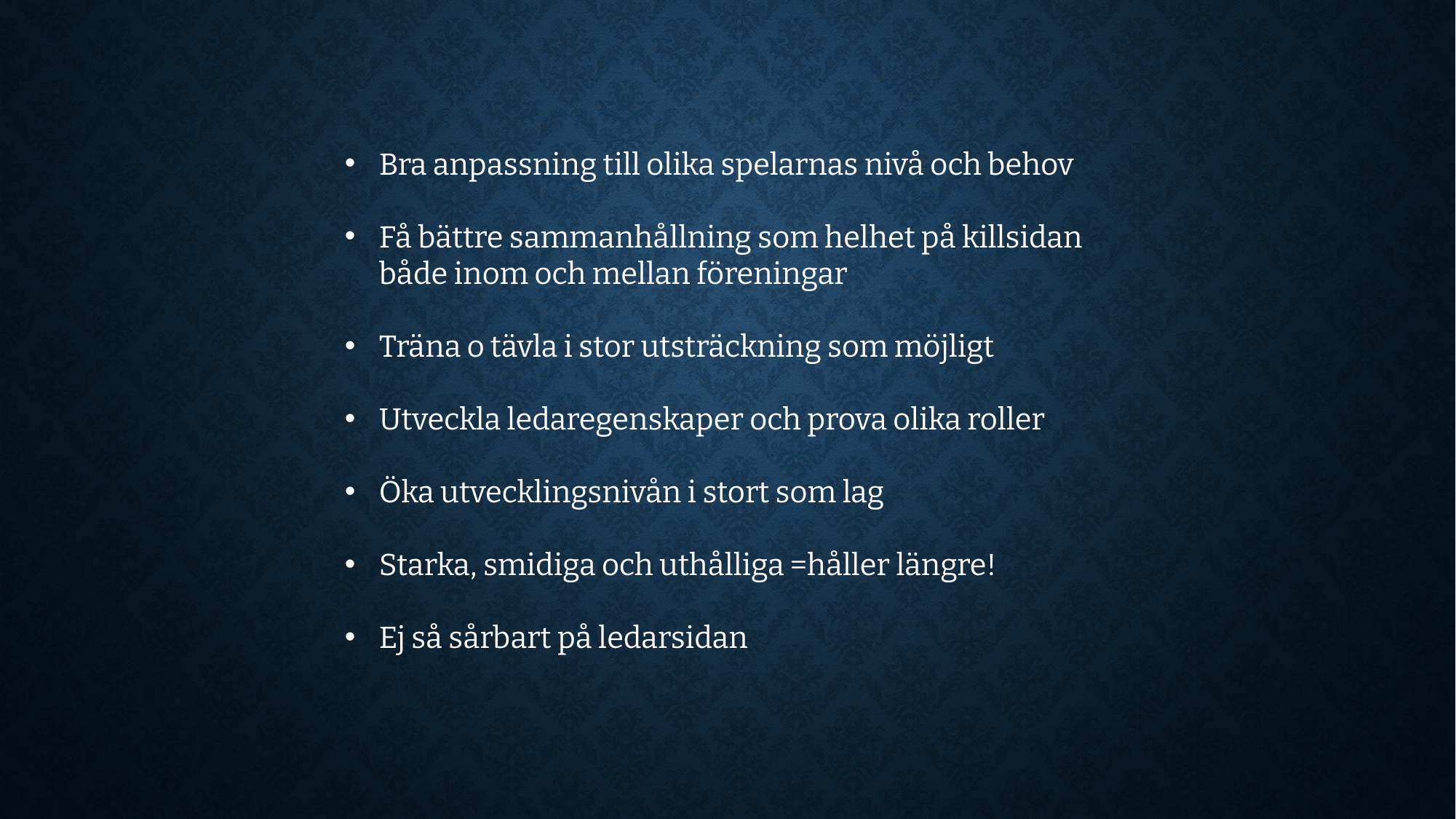

Bra anpassning till olika spelarnas nivå och behov

Få bättre sammanhållning som helhet på killsidan både inom och mellan föreningar

Träna o tävla i stor utsträckning som möjligt

Utveckla ledaregenskaper och prova olika roller

Öka utvecklingsnivån i stort som lag

Starka, smidiga och uthålliga =håller längre!

Ej så sårbart på ledarsidan